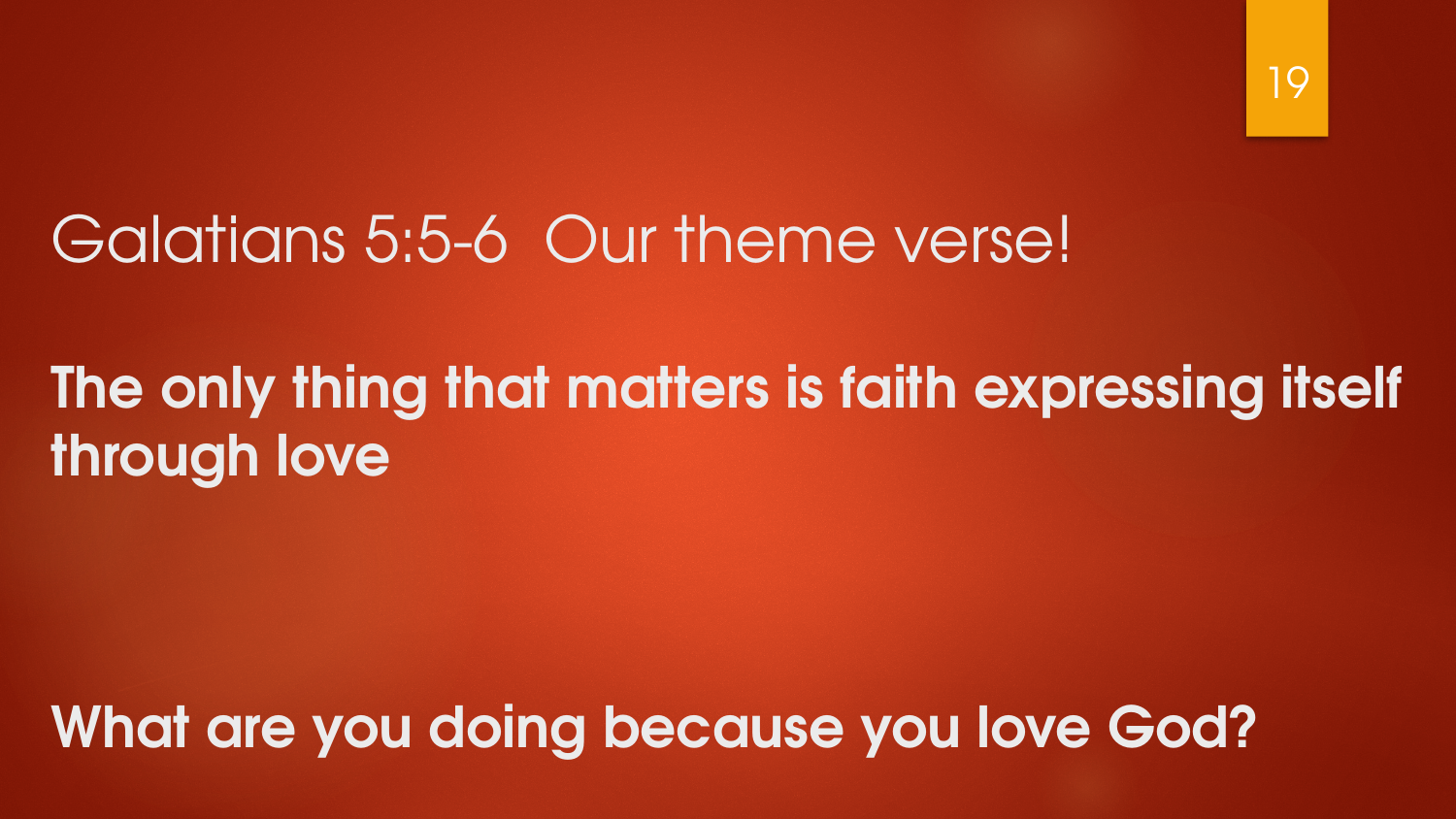

19
# Galatians 5:5-6  Our theme verse! The only thing that matters is faith expressing itself through love What are you doing because you love God?